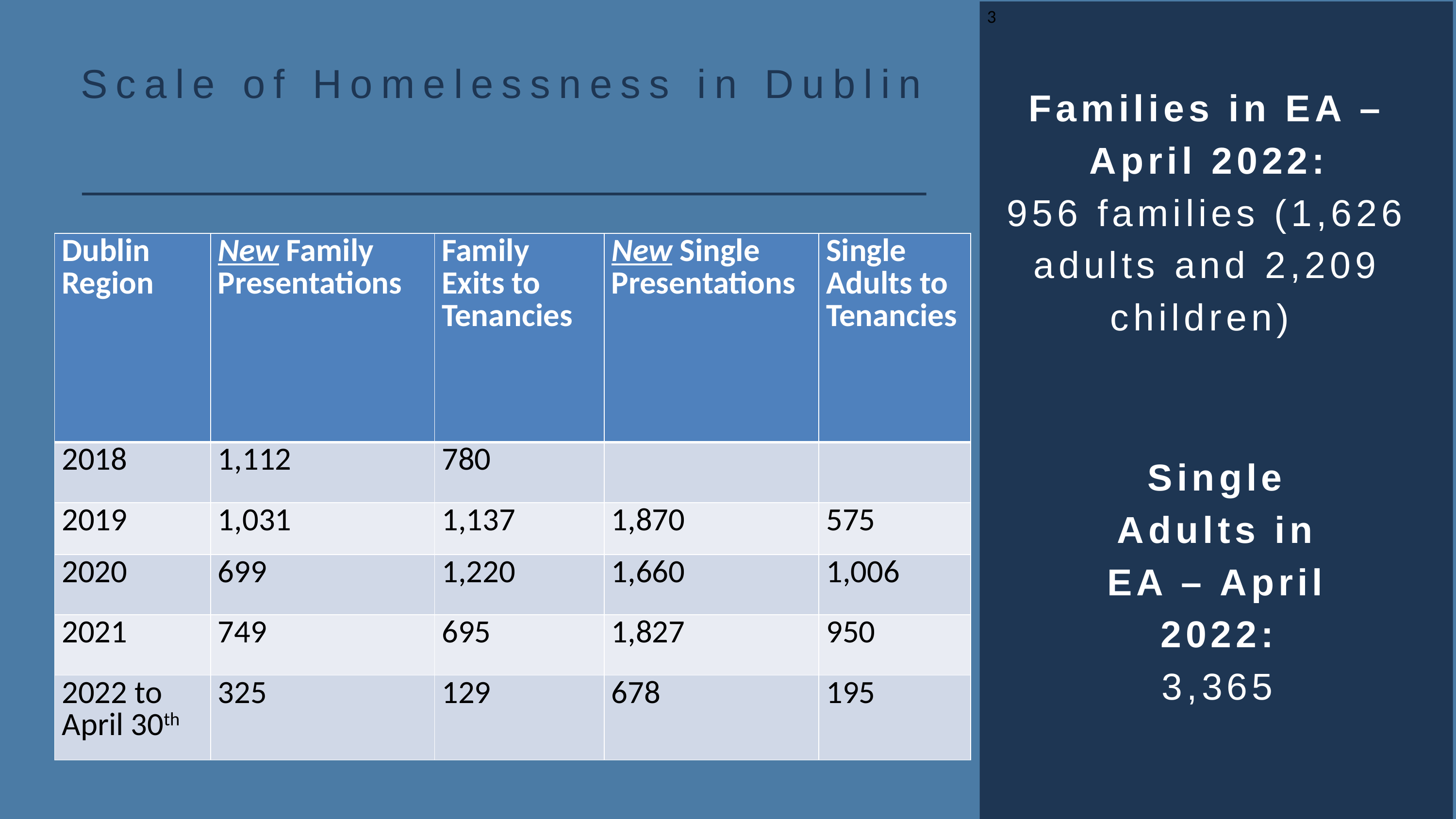

Scale of Homelessness in Dublin

3
Families in EA – April 2022:
956 families (1,626 adults and 2,209 children)

| Dublin Region | New Family Presentations | Family Exits to Tenancies | New Single Presentations | Single Adults to Tenancies |
| --- | --- | --- | --- | --- |
| 2018 | 1,112 | 780 |  |  |
| 2019 | 1,031 | 1,137 | 1,870 | 575 |
| 2020 | 699 | 1,220 | 1,660 | 1,006 |
| 2021 | 749 | 695 | 1,827 | 950 |
| 2022 to April 30th | 325 | 129 | 678 | 195 |
Single Adults in EA – April 2022:
3,365